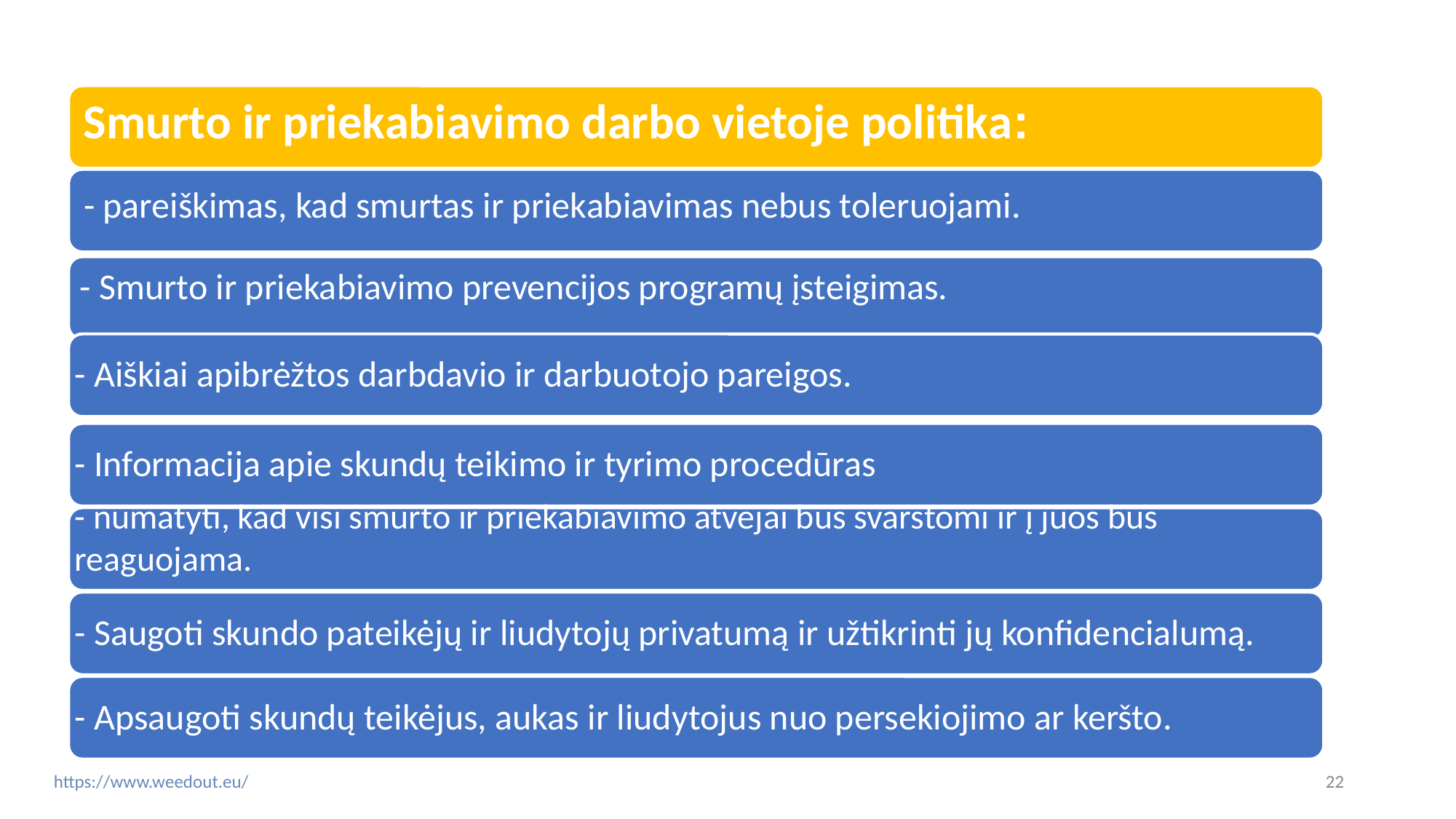

Smurto ir priekabiavimo darbo vietoje politika:

- pareiškimas, kad smurtas ir priekabiavimas nebus toleruojami.

- Smurto ir priekabiavimo prevencijos programų įsteigimas.

- Aiškiai apibrėžtos darbdavio ir darbuotojo pareigos.

- Informacija apie skundų teikimo ir tyrimo procedūras

- numatyti, kad visi smurto ir priekabiavimo atvejai bus svarstomi ir į juos bus reaguojama.

- Saugoti skundo pateikėjų ir liudytojų privatumą ir užtikrinti jų konfidencialumą.

- Apsaugoti skundų teikėjus, aukas ir liudytojus nuo persekiojimo ar keršto.
22
https://www.weedout.eu/